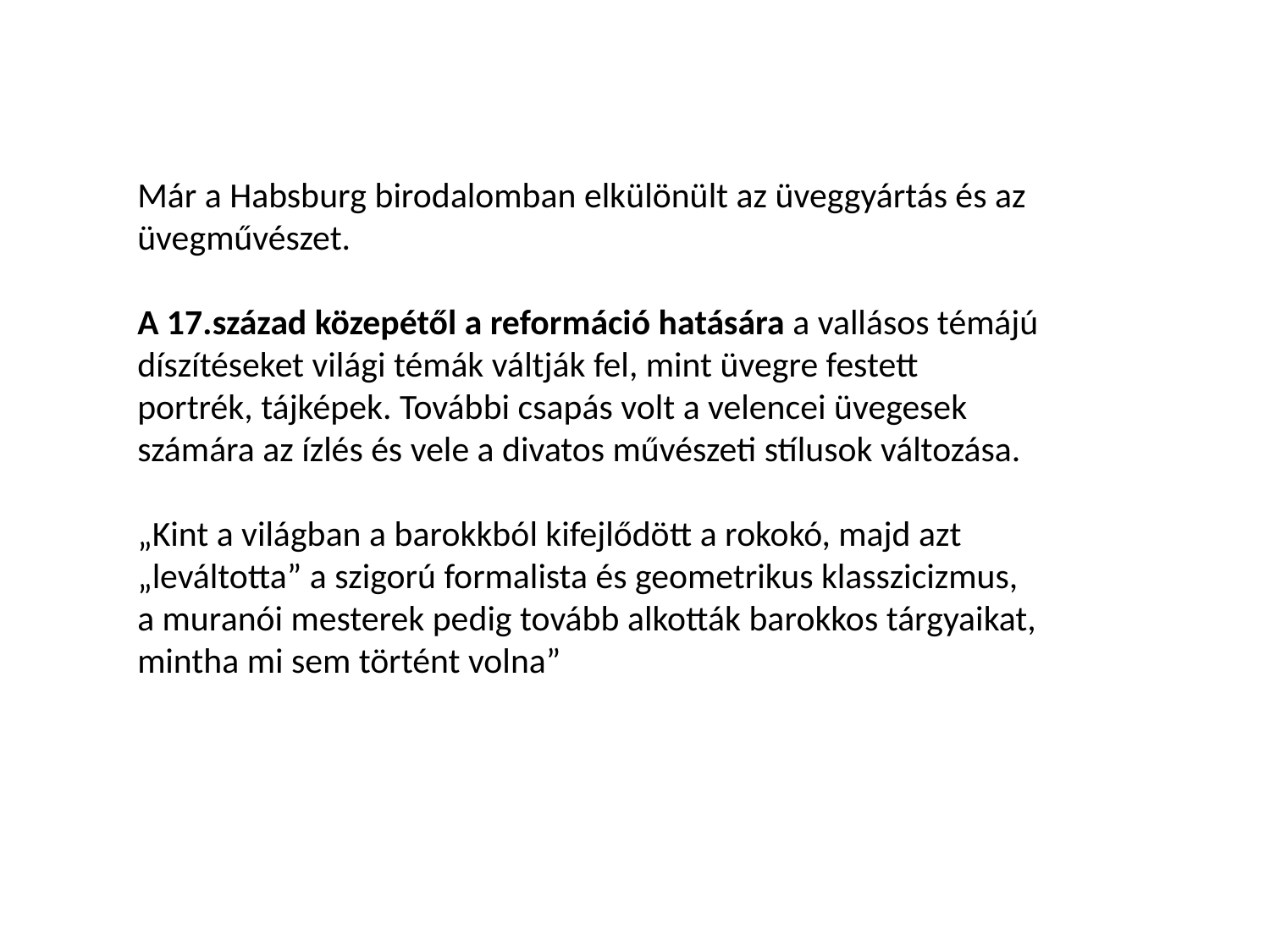

Már a Habsburg birodalomban elkülönült az üveggyártás és az üvegművészet.

A 17.század közepétől a reformáció hatására a vallásos témájú díszítéseket világi témák váltják fel, mint üvegre festett portrék, tájképek. További csapás volt a velencei üvegesek számára az ízlés és vele a divatos művészeti stílusok változása.

„Kint a világban a barokkból kifejlődött a rokokó, majd azt „leváltotta” a szigorú formalista és geometrikus klasszicizmus, a muranói mesterek pedig tovább alkották barokkos tárgyaikat, mintha mi sem történt volna”